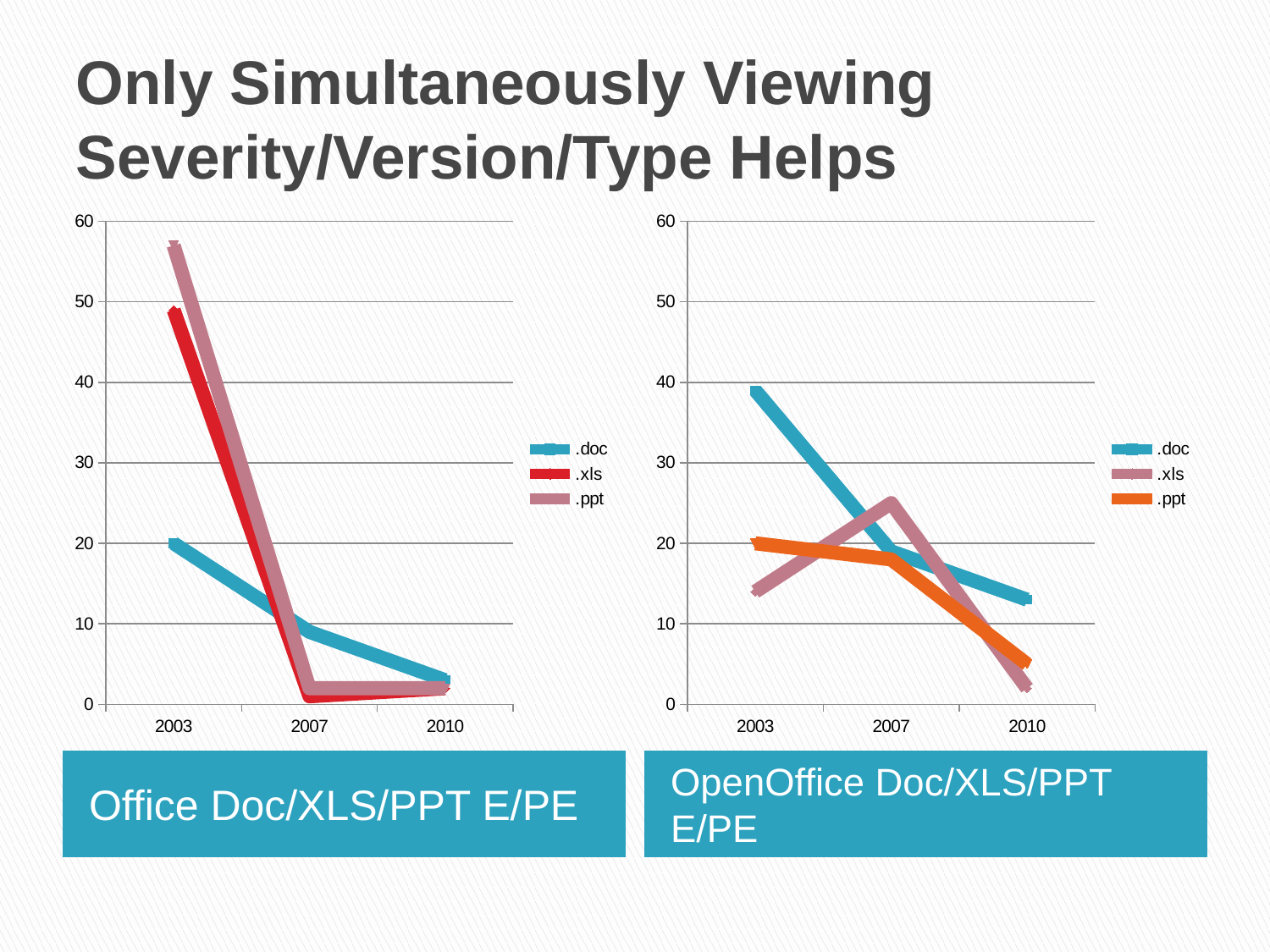

# Only Simultaneously Viewing Severity/Version/Type Helps

### Chart

| Category | .doc | .xls | .ppt |
|---|---|---|---|
| 2003 | 20.0 | 49.0 | 57.0 |
| 2007 | 9.0 | 1.0 | 2.0 |
| 2010 | 3.0 | 2.0 | 2.0 |

### Chart

| Category | .doc | .xls | .ppt |
|---|---|---|---|
| 2003 | 39.0 | 14.0 | 20.0 |
| 2007 | 19.0 | 25.0 | 18.0 |
| 2010 | 13.0 | 2.0 | 5.0 |
Office Doc/XLS/PPT E/PE
OpenOffice Doc/XLS/PPT E/PE